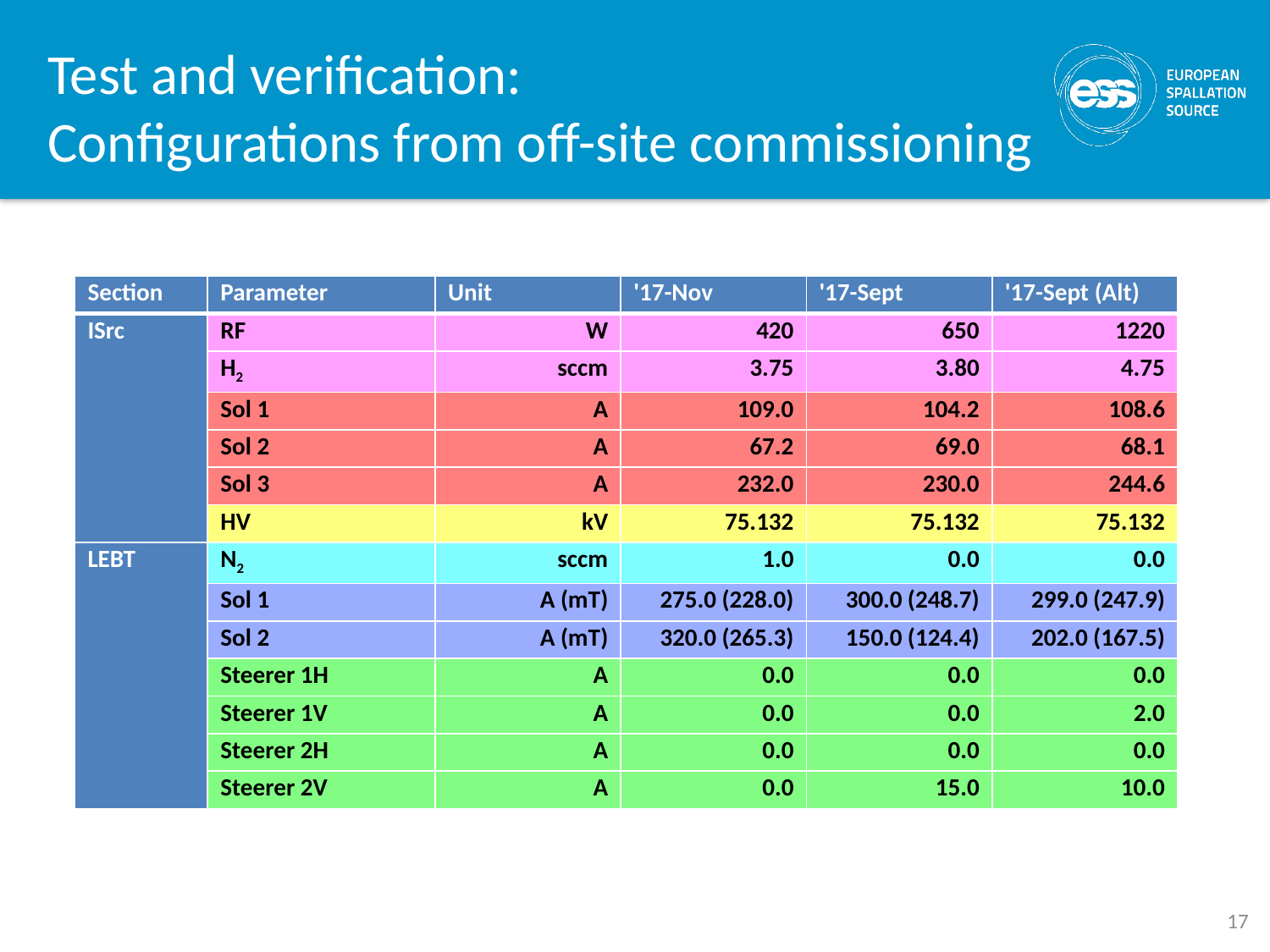

# Test and verification: Configurations from off-site commissioning
| Section | Parameter | Unit | '17-Nov | '17-Sept | '17-Sept (Alt) |
| --- | --- | --- | --- | --- | --- |
| ISrc | RF | W | 420 | 650 | 1220 |
|  | H2 | sccm | 3.75 | 3.80 | 4.75 |
|  | Sol 1 | A | 109.0 | 104.2 | 108.6 |
|  | Sol 2 | A | 67.2 | 69.0 | 68.1 |
|  | Sol 3 | A | 232.0 | 230.0 | 244.6 |
|  | HV | kV | 75.132 | 75.132 | 75.132 |
| LEBT | N2 | sccm | 1.0 | 0.0 | 0.0 |
|  | Sol 1 | A (mT) | 275.0 (228.0) | 300.0 (248.7) | 299.0 (247.9) |
|  | Sol 2 | A (mT) | 320.0 (265.3) | 150.0 (124.4) | 202.0 (167.5) |
|  | Steerer 1H | A | 0.0 | 0.0 | 0.0 |
|  | Steerer 1V | A | 0.0 | 0.0 | 2.0 |
|  | Steerer 2H | A | 0.0 | 0.0 | 0.0 |
|  | Steerer 2V | A | 0.0 | 15.0 | 10.0 |
17